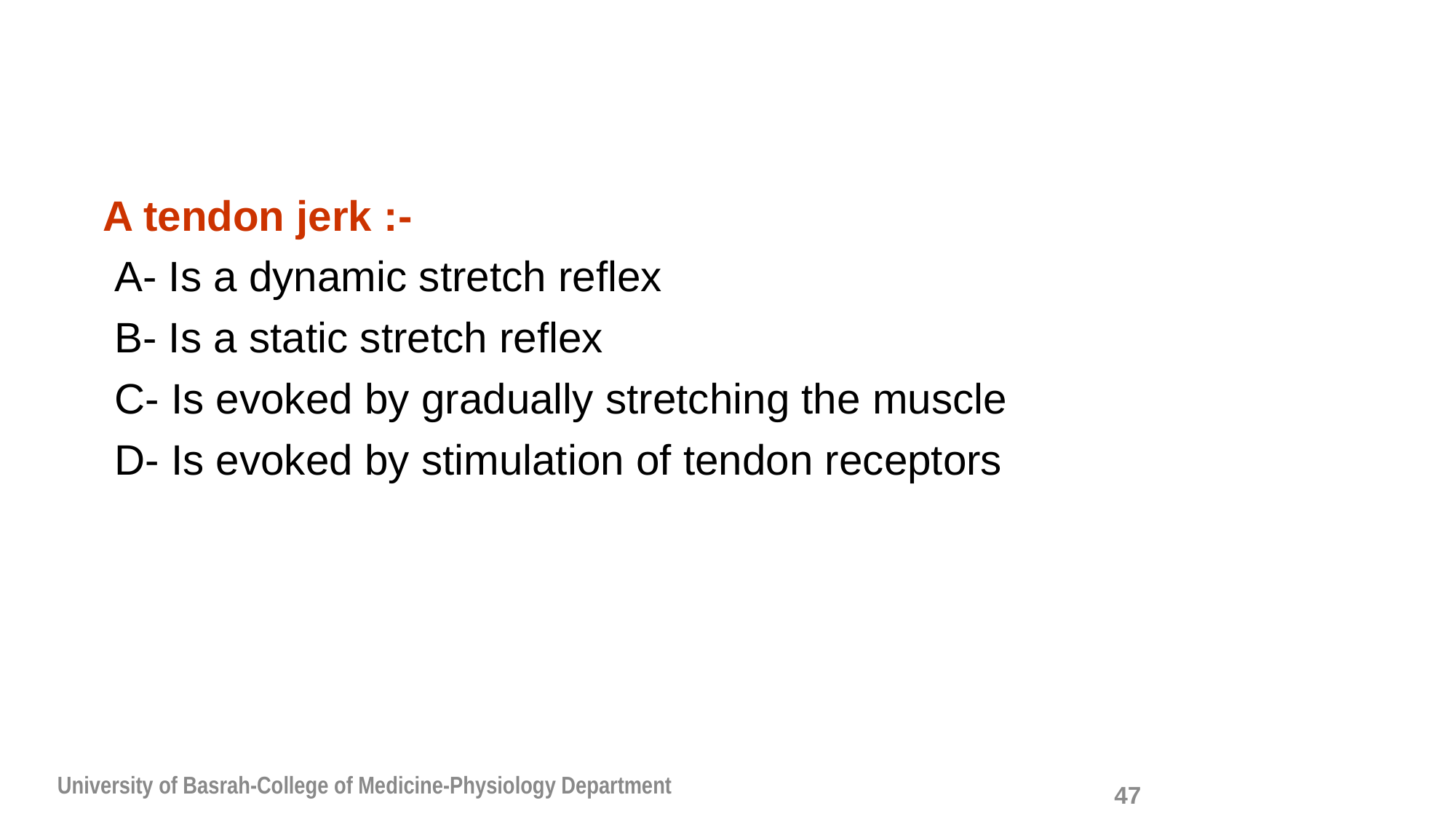

A tendon jerk :-
 A- Is a dynamic stretch reflex
 B- Is a static stretch reflex
 C- Is evoked by gradually stretching the muscle
 D- Is evoked by stimulation of tendon receptors
University of Basrah-College of Medicine-Physiology Department
47